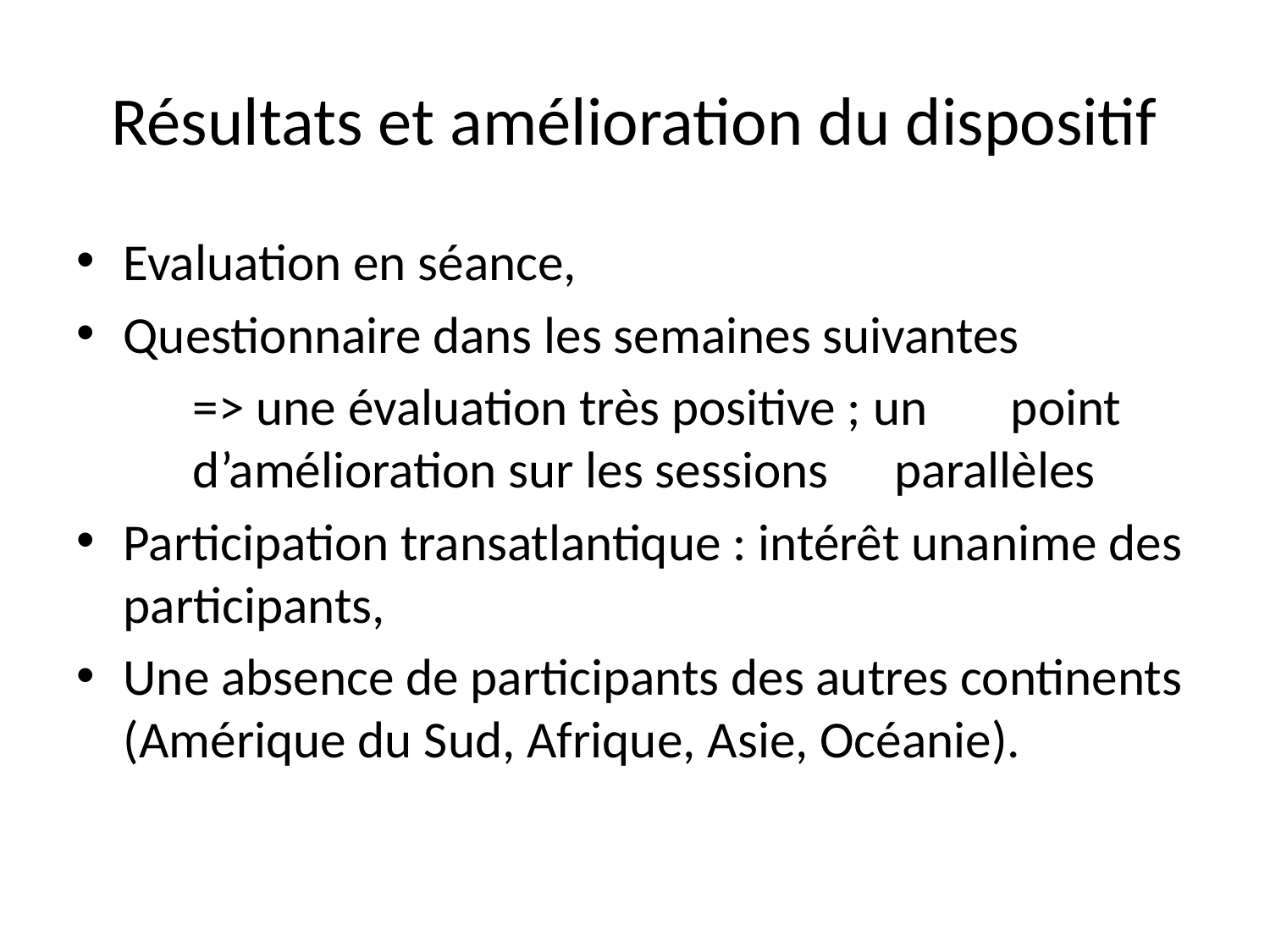

# Résultats et amélioration du dispositif
Evaluation en séance,
Questionnaire dans les semaines suivantes
		=> une évaluation très positive ; un 	point 	d’amélioration sur les sessions 	parallèles
Participation transatlantique : intérêt unanime des participants,
Une absence de participants des autres continents (Amérique du Sud, Afrique, Asie, Océanie).